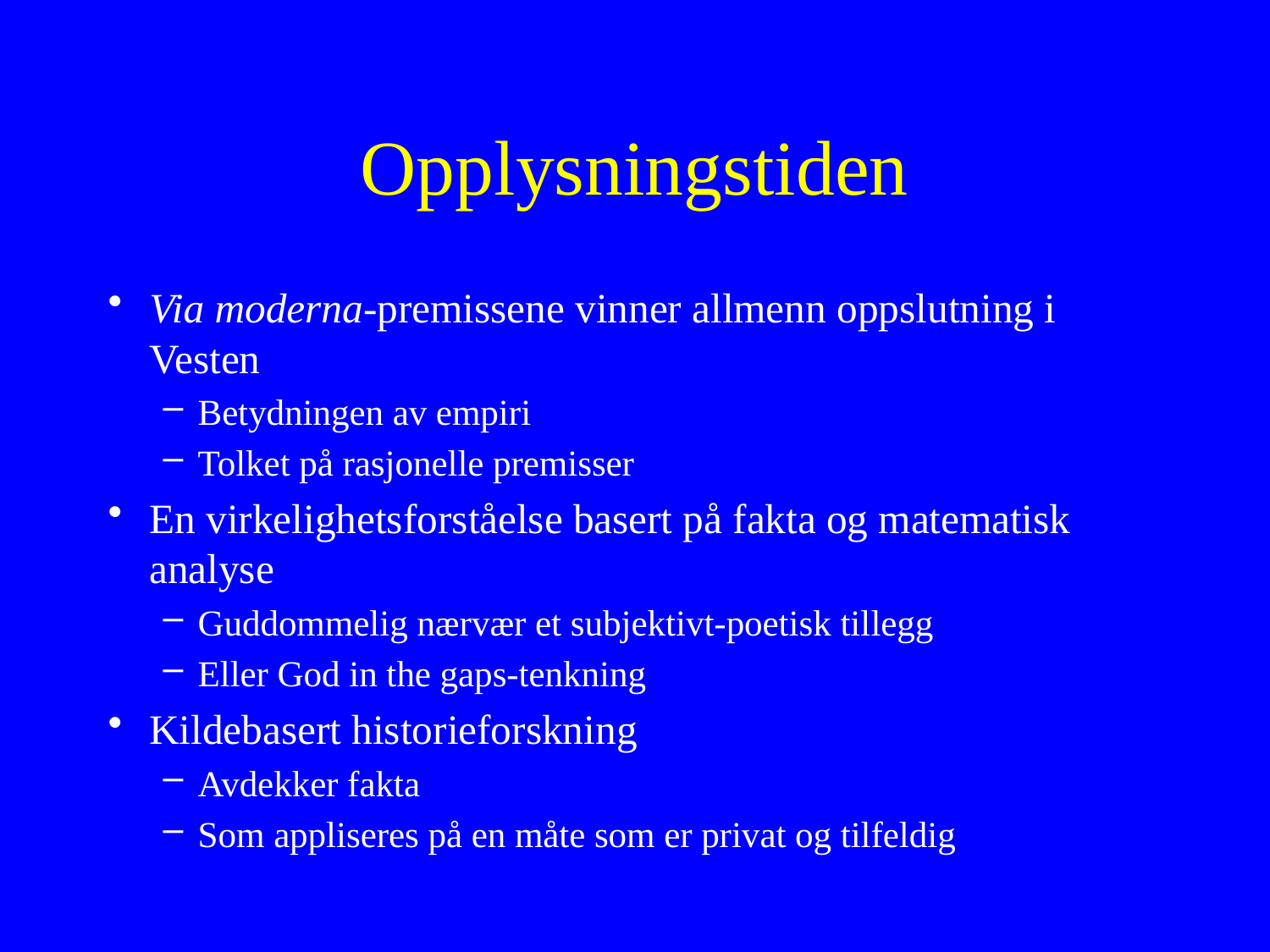

# Opplysningstiden
Via moderna-premissene vinner allmenn oppslutning i Vesten
Betydningen av empiri
Tolket på rasjonelle premisser
En virkelighetsforståelse basert på fakta og matematisk analyse
Guddommelig nærvær et subjektivt-poetisk tillegg
Eller God in the gaps-tenkning
Kildebasert historieforskning
Avdekker fakta
Som appliseres på en måte som er privat og tilfeldig